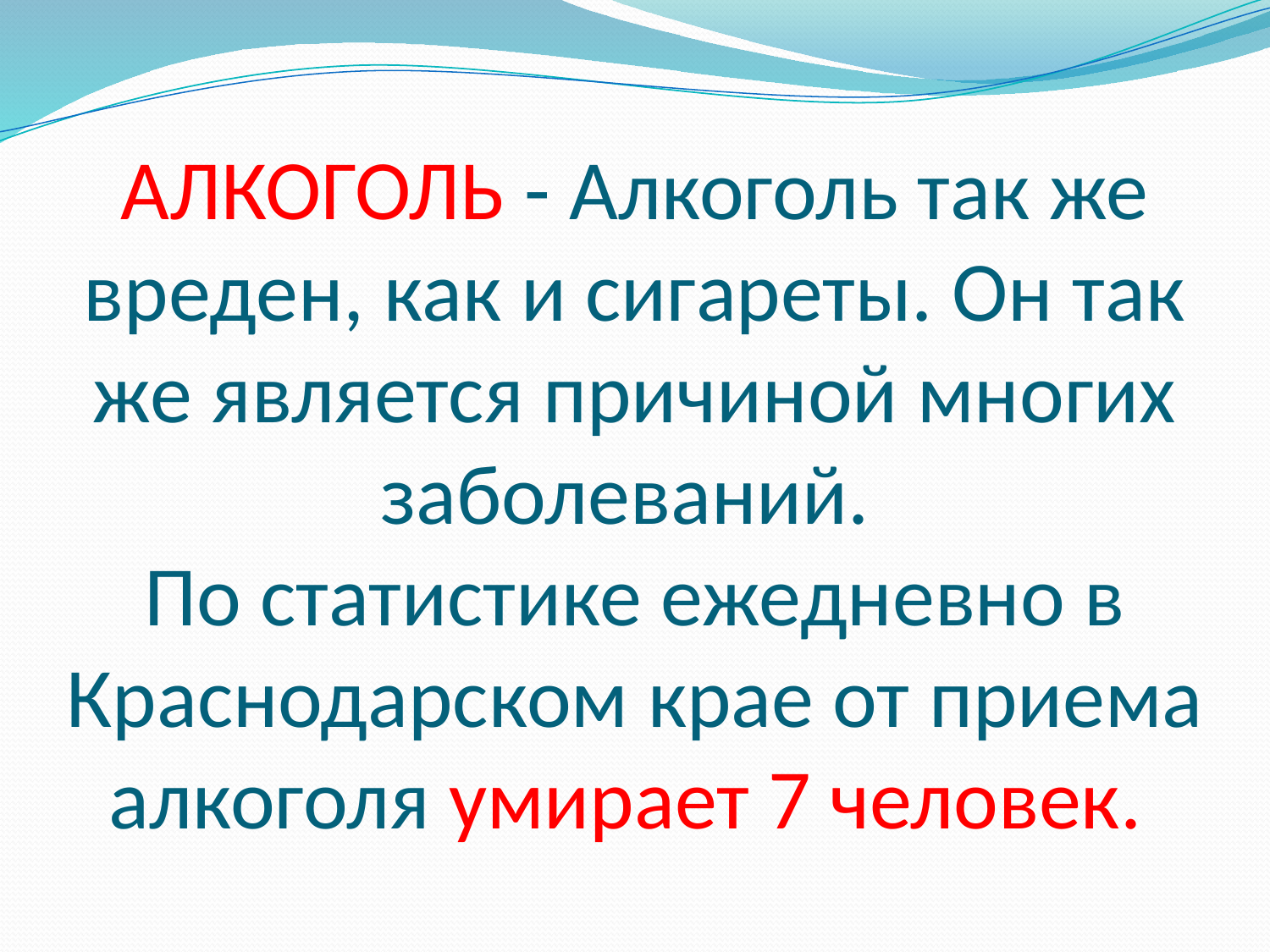

# АЛКОГОЛЬ - Алкоголь так же вреден, как и сигареты. Он так же является причиной многих заболеваний. По статистике ежедневно в Краснодарском крае от приема алкоголя умирает 7 человек.